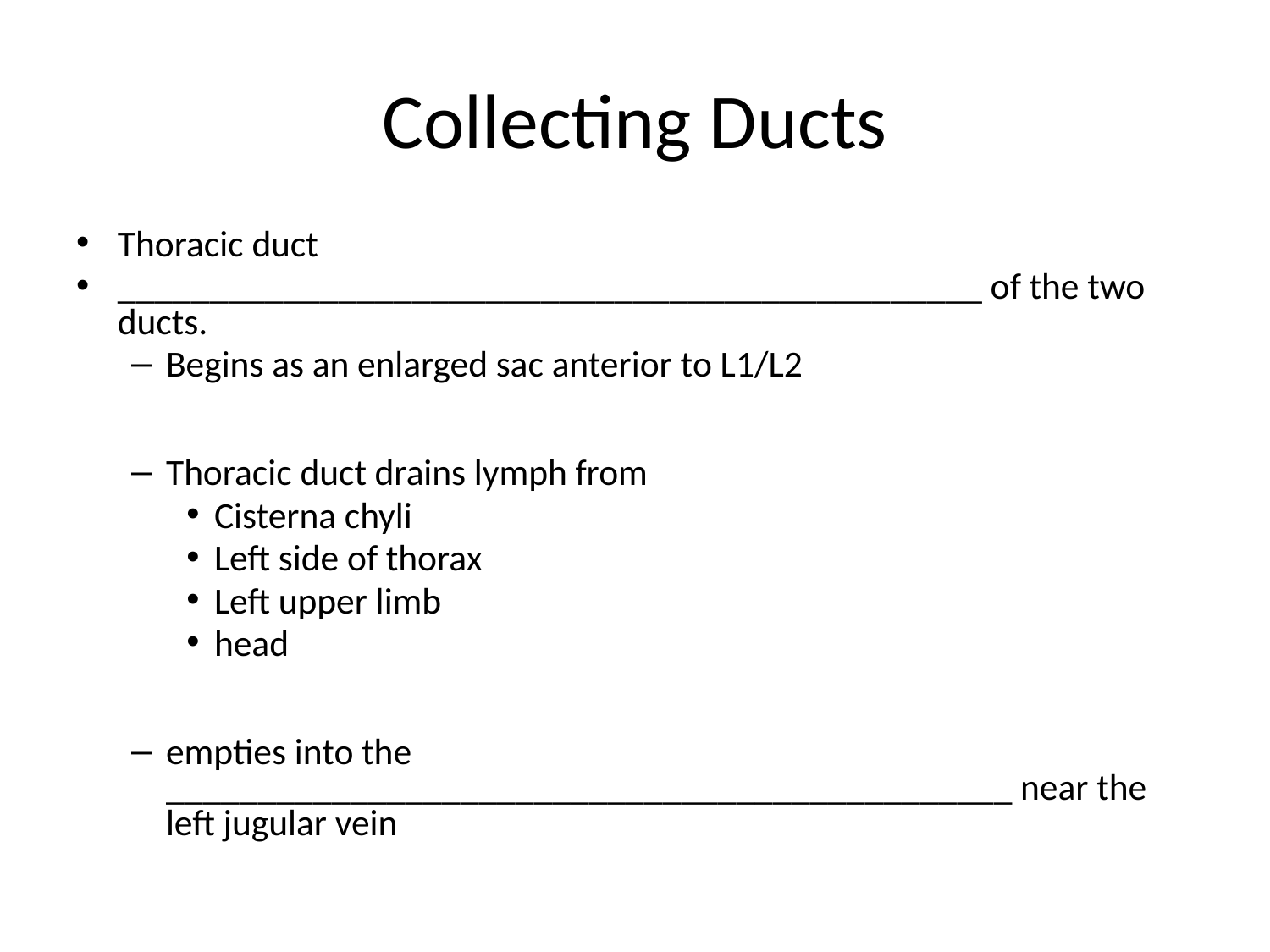

# Collecting Ducts
Thoracic duct
_______________________________________________ of the two ducts.
Begins as an enlarged sac anterior to L1/L2

Thoracic duct drains lymph from
Cisterna chyli
Left side of thorax
Left upper limb
head

empties into the ______________________________________________ near the left jugular vein